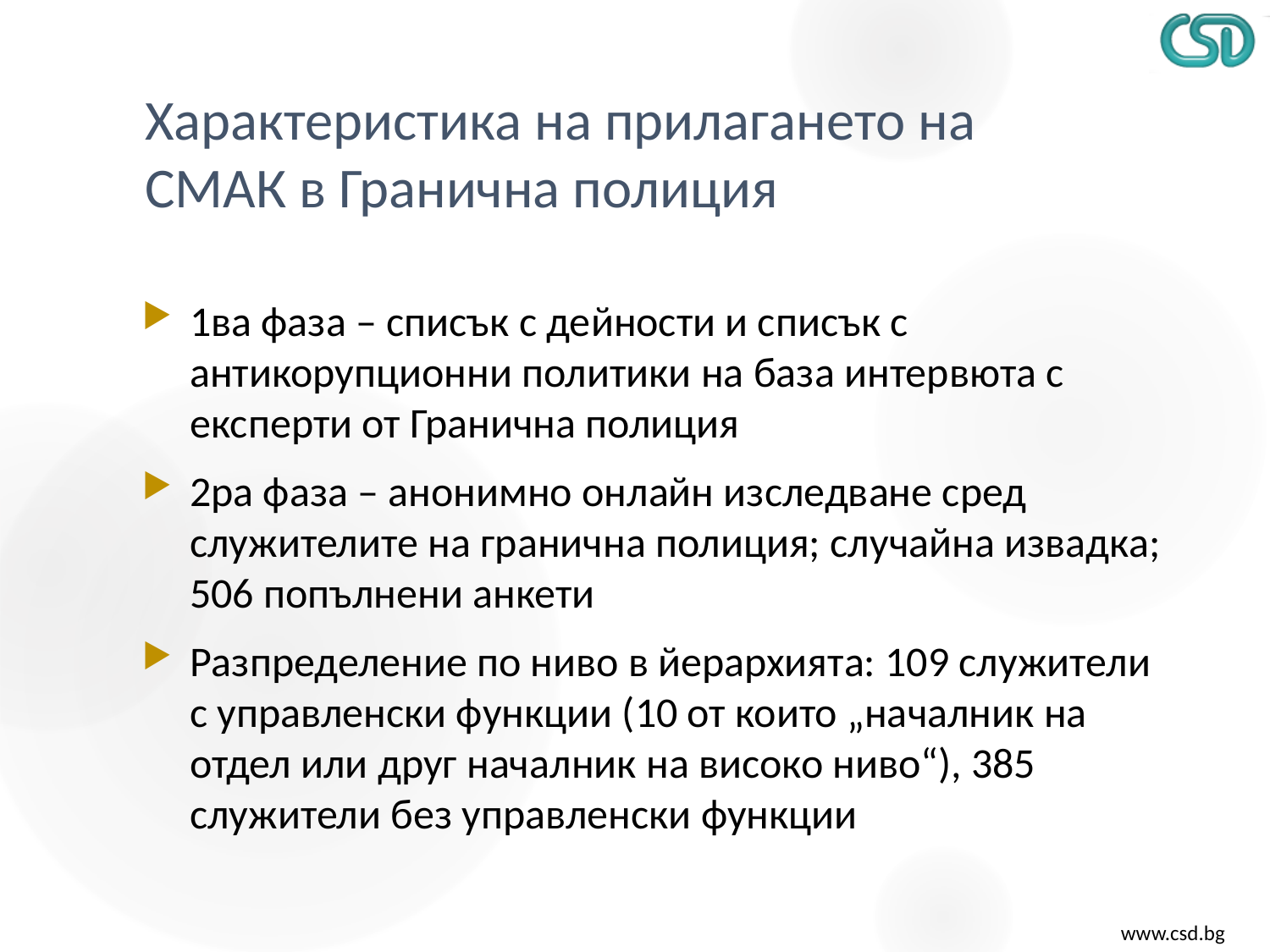

# Характеристика на прилагането на СМАК в Гранична полиция
1ва фаза – списък с дейности и списък с антикорупционни политики на база интервюта с експерти от Гранична полиция
2ра фаза – анонимно онлайн изследване сред служителите на гранична полиция; случайна извадка; 506 попълнени анкети
Разпределение по ниво в йерархията: 109 служители с управленски функции (10 от които „началник на отдел или друг началник на високо ниво“), 385 служители без управленски функции